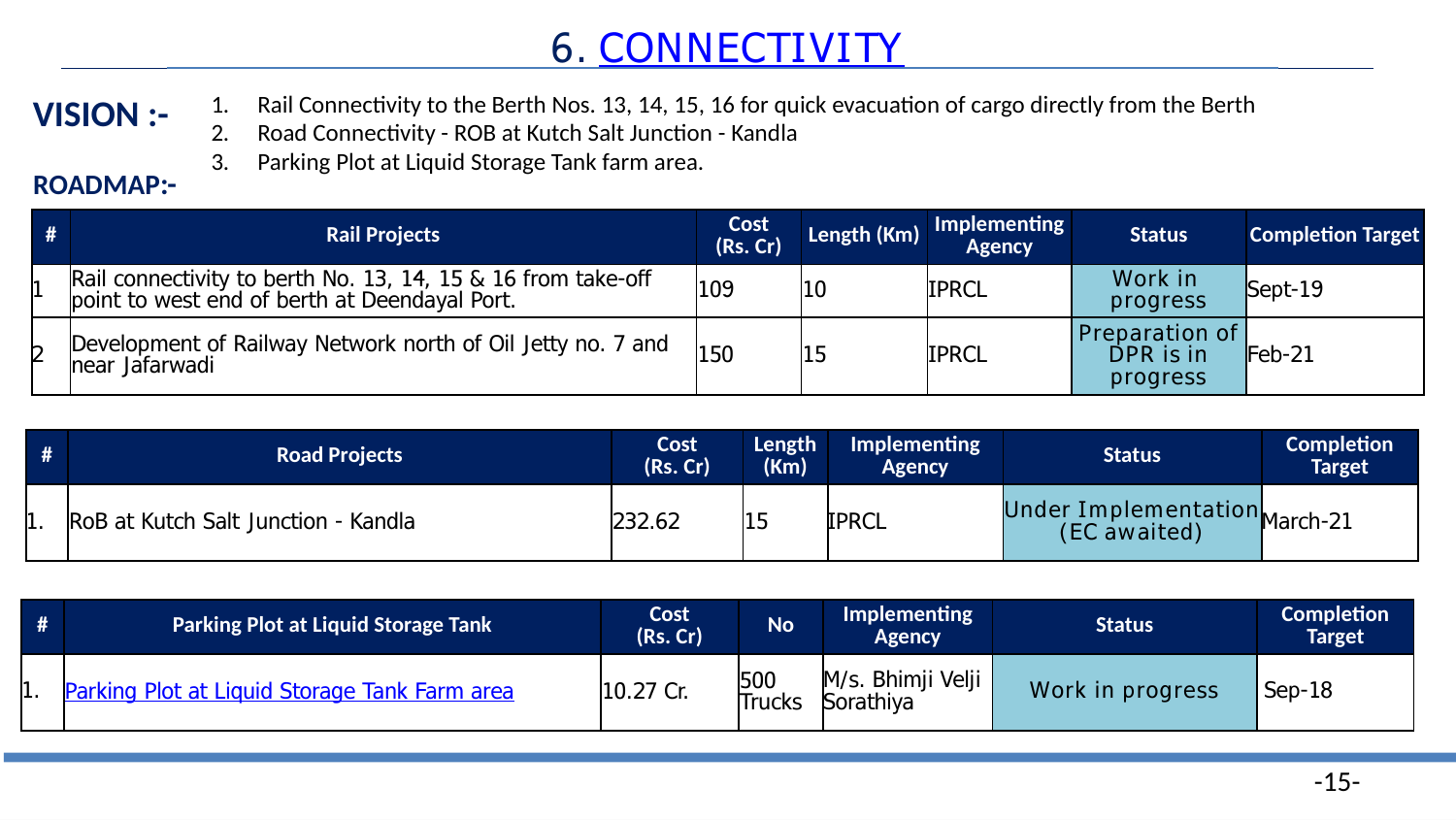

6. CONNECTIVITY
Rail Connectivity to the Berth Nos. 13, 14, 15, 16 for quick evacuation of cargo directly from the Berth
Road Connectivity - ROB at Kutch Salt Junction - Kandla
Parking Plot at Liquid Storage Tank farm area.
VISION :-
ROADMAP:-
| # | Rail Projects | Cost (Rs. Cr) | Length (Km) | Implementing Agency | Status | Completion Target |
| --- | --- | --- | --- | --- | --- | --- |
| 1 | Rail connectivity to berth No. 13, 14, 15 & 16 from take-off point to west end of berth at Deendayal Port. | 109 | 10 | IPRCL | Work in progress | Sept-19 |
| 2 | Development of Railway Network north of Oil Jetty no. 7 and near Jafarwadi | 150 | 15 | IPRCL | Preparation of DPR is in progress | Feb-21 |
| # | Road Projects | Cost (Rs. Cr) | Length (Km) | Implementing Agency | Status | Completion Target |
| --- | --- | --- | --- | --- | --- | --- |
| 1. | RoB at Kutch Salt Junction - Kandla | 232.62 | 15 | IPRCL | Under Implementation (EC awaited) | March-21 |
| # | Parking Plot at Liquid Storage Tank | Cost (Rs. Cr) | No | Implementing Agency | Status | Completion Target |
| --- | --- | --- | --- | --- | --- | --- |
| 1. | Parking Plot at Liquid Storage Tank Farm area | 10.27 Cr. | 500 Trucks | M/s. Bhimji Velji Sorathiya | Work in progress | Sep-18 |